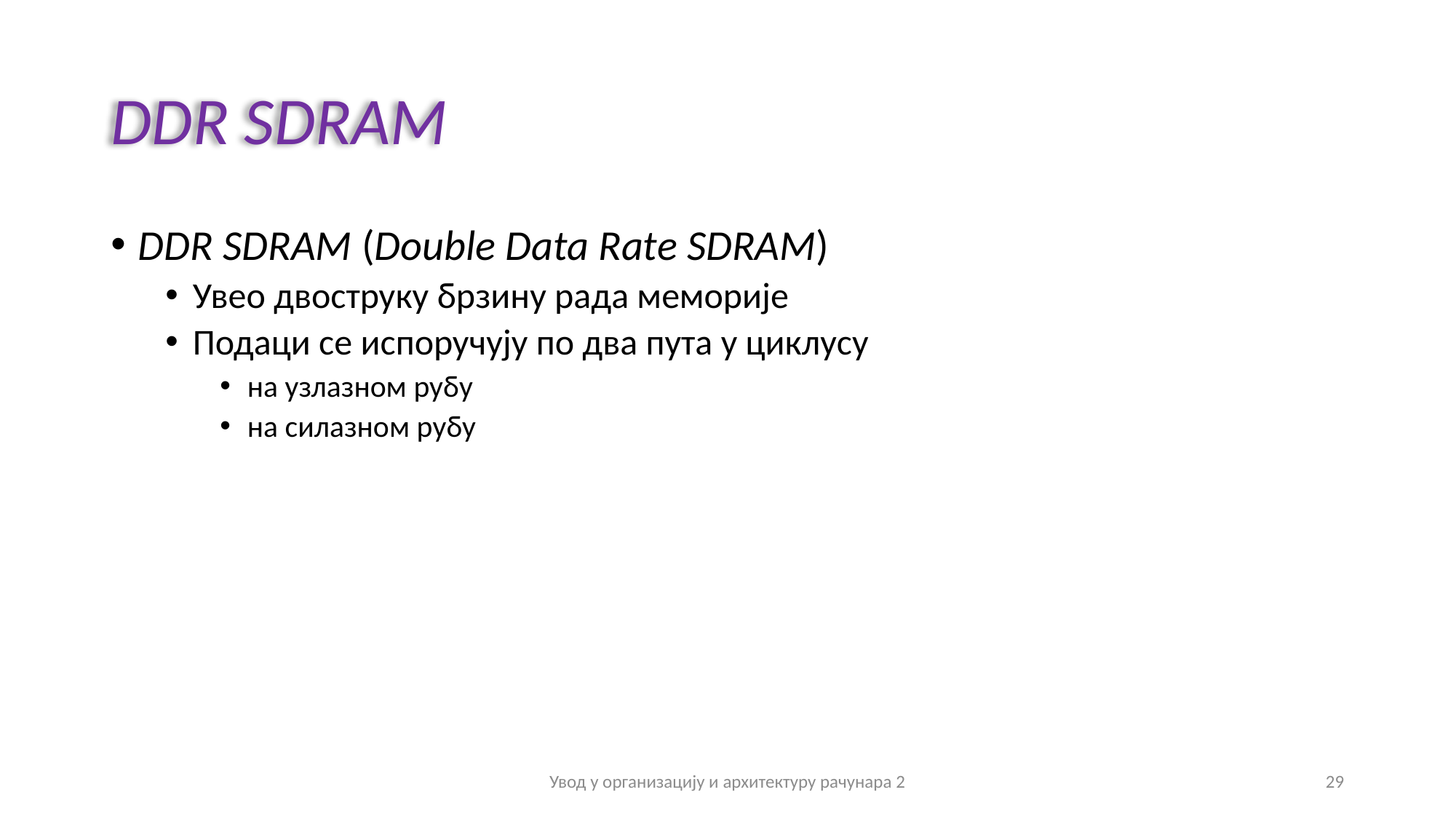

# DDR SDRAM
DDR SDRAM (Double Data Rate SDRAM)
Увео двоструку брзину рада меморије
Подаци се испоручују по два пута у циклусу
на узлазном рубу
на силазном рубу
Увод у организацију и архитектуру рачунара 2
29